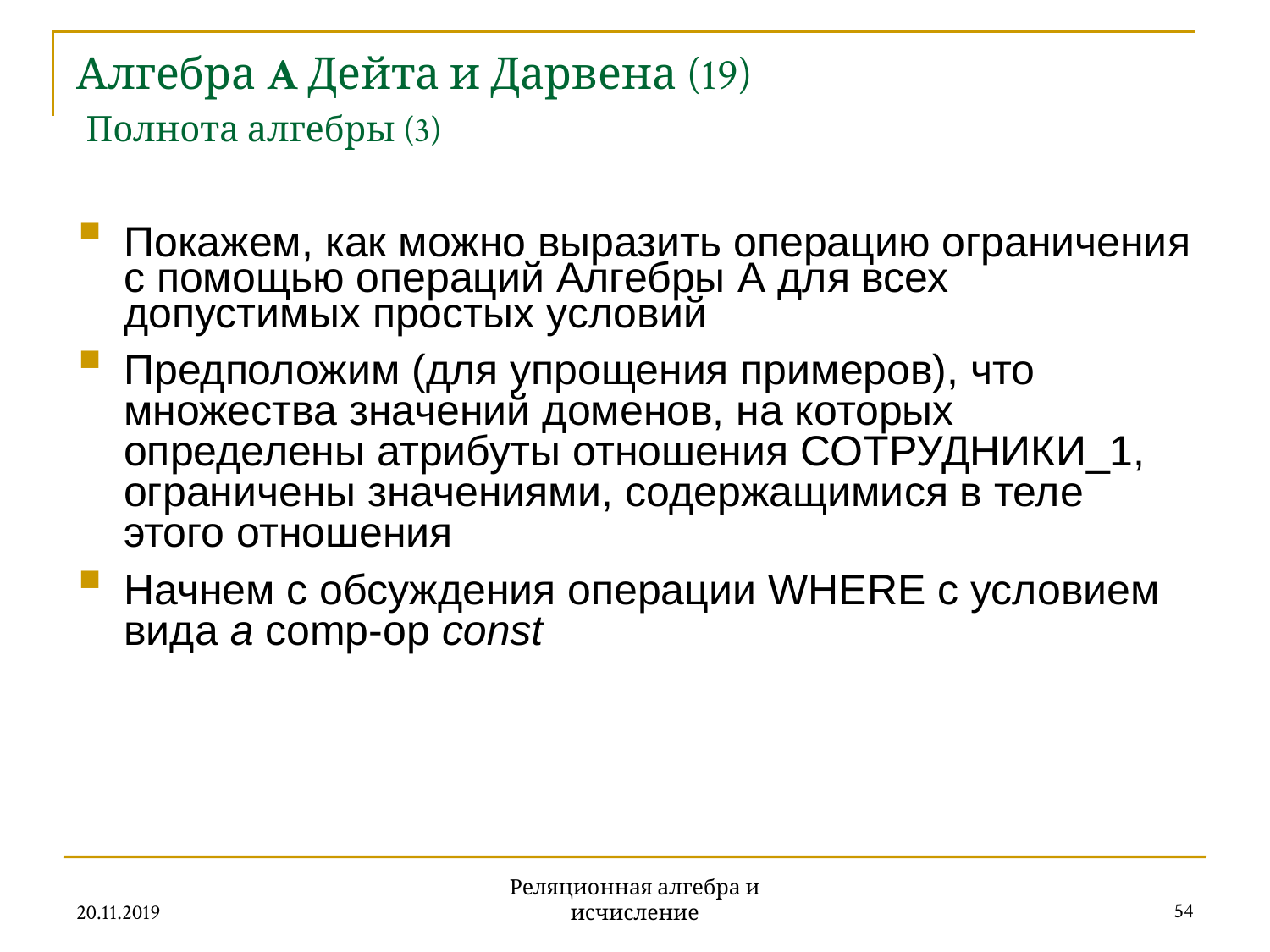

# Алгебра A Дейта и Дарвена (19) Полнота алгебры (3)
Покажем, как можно выразить операцию ограничения с помощью операций Алгебры A для всех допустимых простых условий
Предположим (для упрощения примеров), что множества значений доменов, на которых определены атрибуты отношения СОТРУДНИКИ_1, ограничены значениями, содержащимися в теле этого отношения
Начнем с обсуждения операции WHERE с условием вида a comp-op const
20.11.2019
54
Реляционная алгебра и исчисление